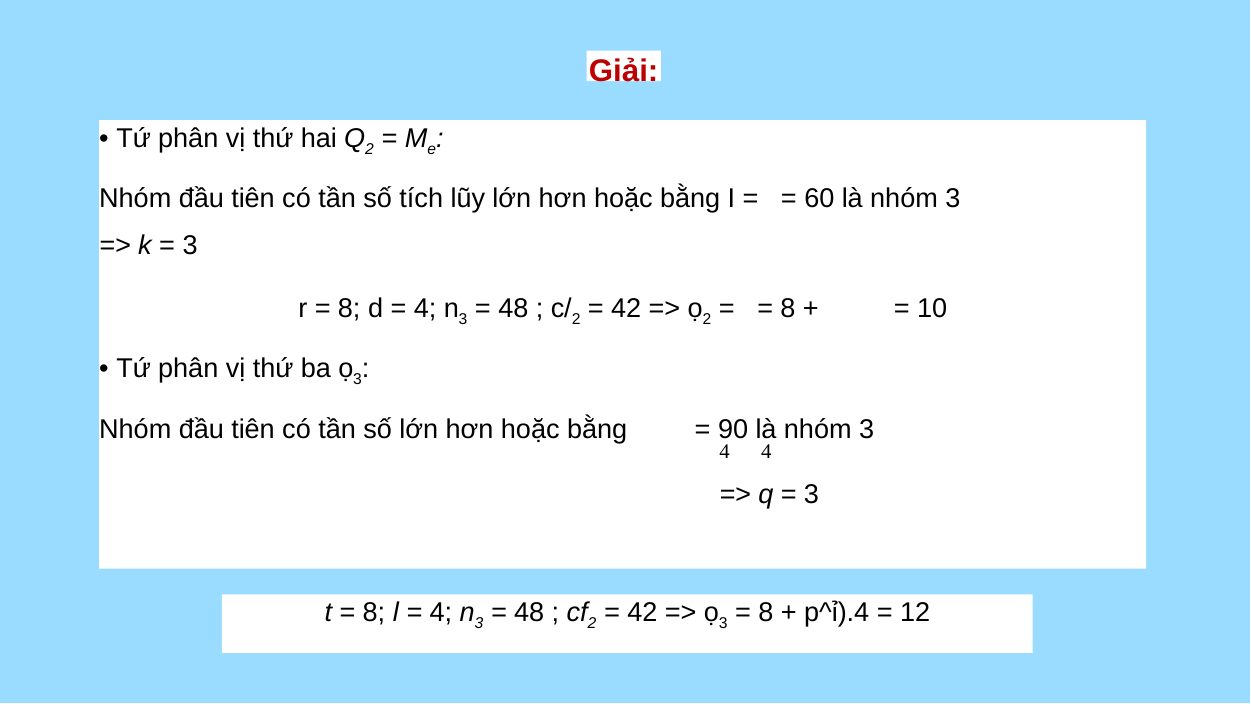

Giải:
• Tứ phân vị thứ hai Q2 = Me:
Nhóm đầu tiên có tần số tích lũy lớn hơn hoặc bằng I =   = 60 là nhóm 3
=> k = 3
r = 8; d = 4; n3 = 48 ; c/2 = 42 => ọ2 =   = 8 +          = 10
• Tứ phân vị thứ ba ọ3:
Nhóm đầu tiên có tần số lớn hơn hoặc bằng         = 90 là nhóm 3
4      4
=> q = 3
t = 8; l = 4; n3 = 48 ; cf2 = 42 => ọ3 = 8 + p^ỉ).4 = 12